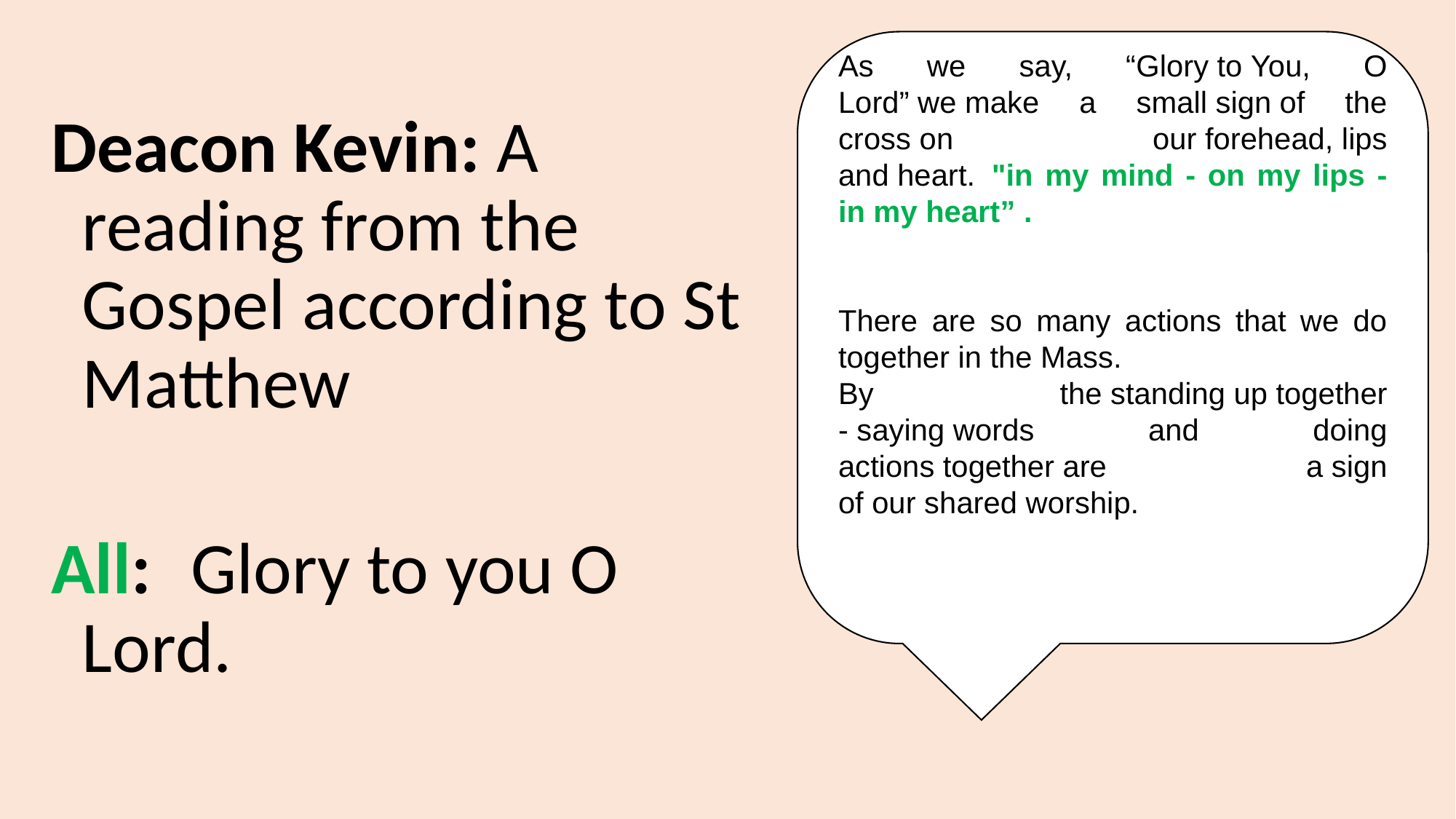

As we say, “Glory to You, O Lord” we make a small sign of the cross on our forehead, lips and heart.  "in my mind - on my lips - in my heart” .

There are so many actions that we do together in the Mass.
By the standing up together - saying words and doing actions together are a sign of our shared worship.

Deacon Kevin: A reading from the Gospel according to St Matthew

All:	Glory to you O Lord.